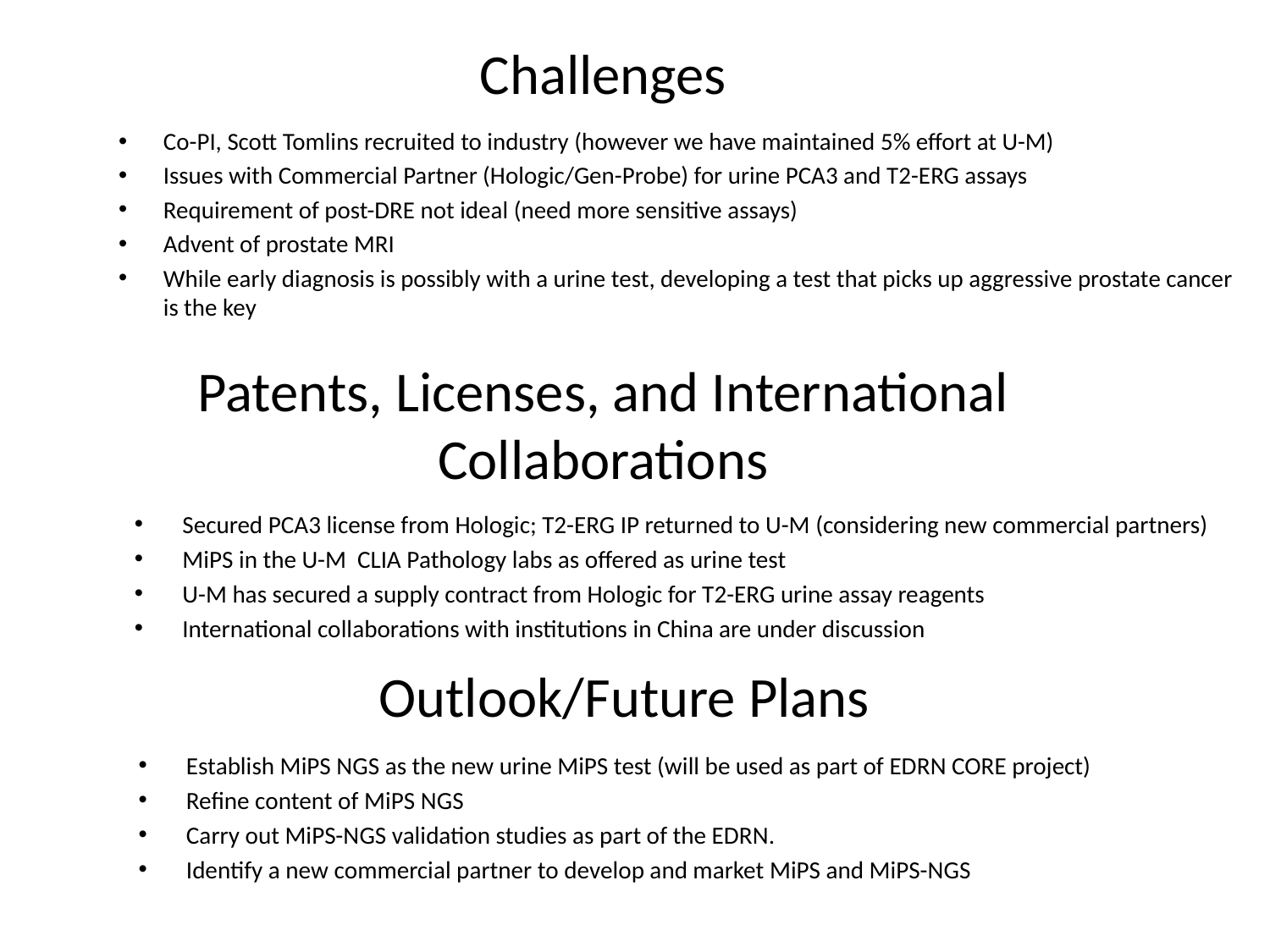

# Challenges
Co-PI, Scott Tomlins recruited to industry (however we have maintained 5% effort at U-M)
Issues with Commercial Partner (Hologic/Gen-Probe) for urine PCA3 and T2-ERG assays
Requirement of post-DRE not ideal (need more sensitive assays)
Advent of prostate MRI
While early diagnosis is possibly with a urine test, developing a test that picks up aggressive prostate cancer is the key

Patents, Licenses, and International Collaborations
Secured PCA3 license from Hologic; T2-ERG IP returned to U-M (considering new commercial partners)
MiPS in the U-M  CLIA Pathology labs as offered as urine test
U-M has secured a supply contract from Hologic for T2-ERG urine assay reagents
International collaborations with institutions in China are under discussion
Outlook/Future Plans
Establish MiPS NGS as the new urine MiPS test (will be used as part of EDRN CORE project)
Refine content of MiPS NGS
Carry out MiPS-NGS validation studies as part of the EDRN.
Identify a new commercial partner to develop and market MiPS and MiPS-NGS